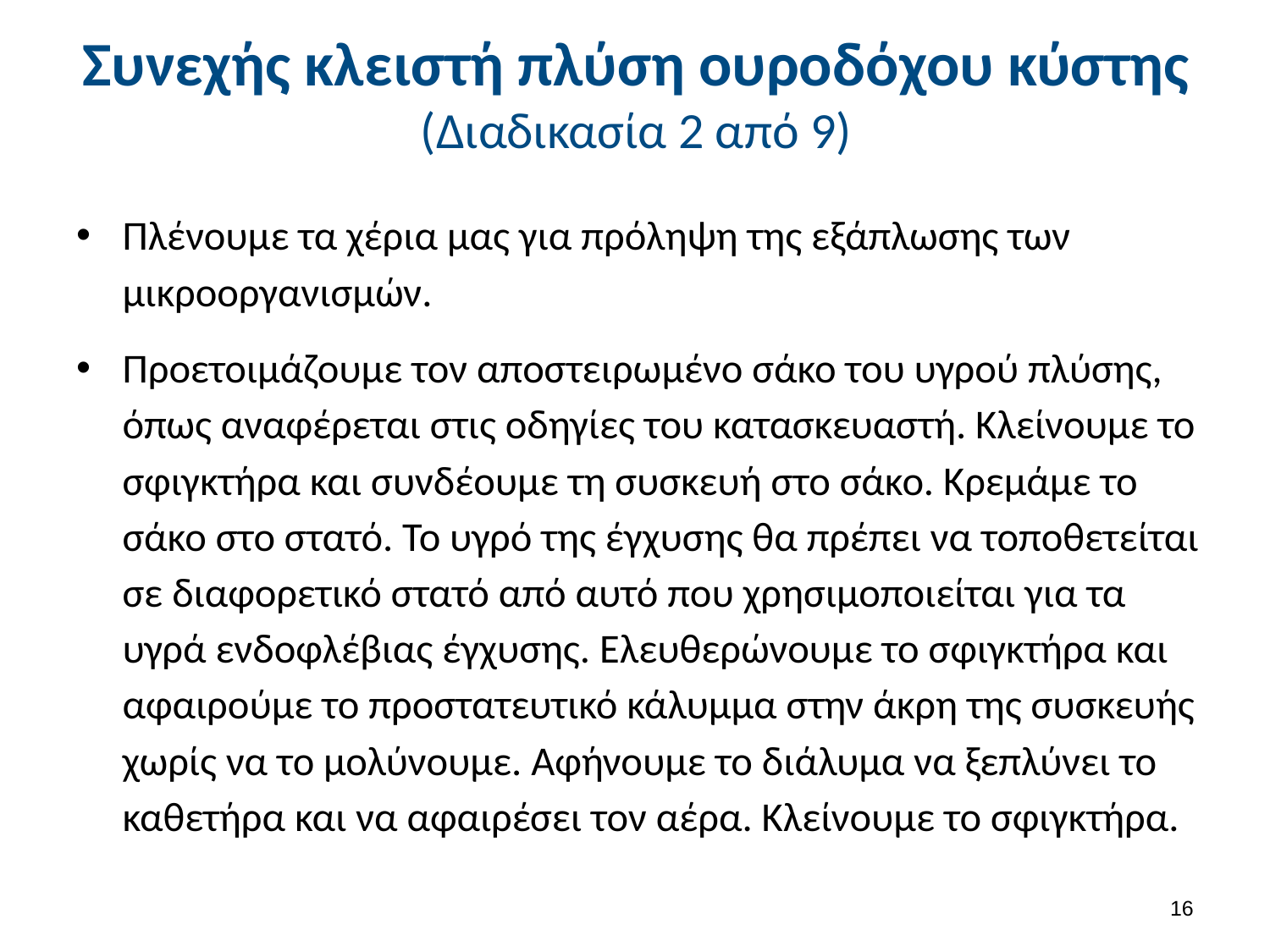

# Συνεχής κλειστή πλύση ουροδόχου κύστης (Διαδικασία 2 από 9)
Πλένουμε τα χέρια μας για πρόληψη της εξάπλωσης των μικροοργανισμών.
Προετοιμάζουμε τον αποστειρωμένο σάκο του υγρού πλύσης, όπως αναφέρεται στις οδηγίες του κατασκευαστή. Κλείνουμε το σφιγκτήρα και συνδέουμε τη συσκευή στο σάκο. Κρεμάμε το σάκο στο στατό. Το υγρό της έγχυσης θα πρέπει να τοποθετείται σε διαφορετικό στατό από αυτό που χρησιμοποιείται για τα υγρά ενδοφλέβιας έγχυσης. Ελευθερώνουμε το σφιγκτήρα και αφαιρούμε το προστατευτικό κάλυμμα στην άκρη της συσκευής χωρίς να το μολύνουμε. Αφήνουμε το διάλυμα να ξεπλύνει το καθετήρα και να αφαιρέσει τον αέρα. Κλείνουμε το σφιγκτήρα.
16